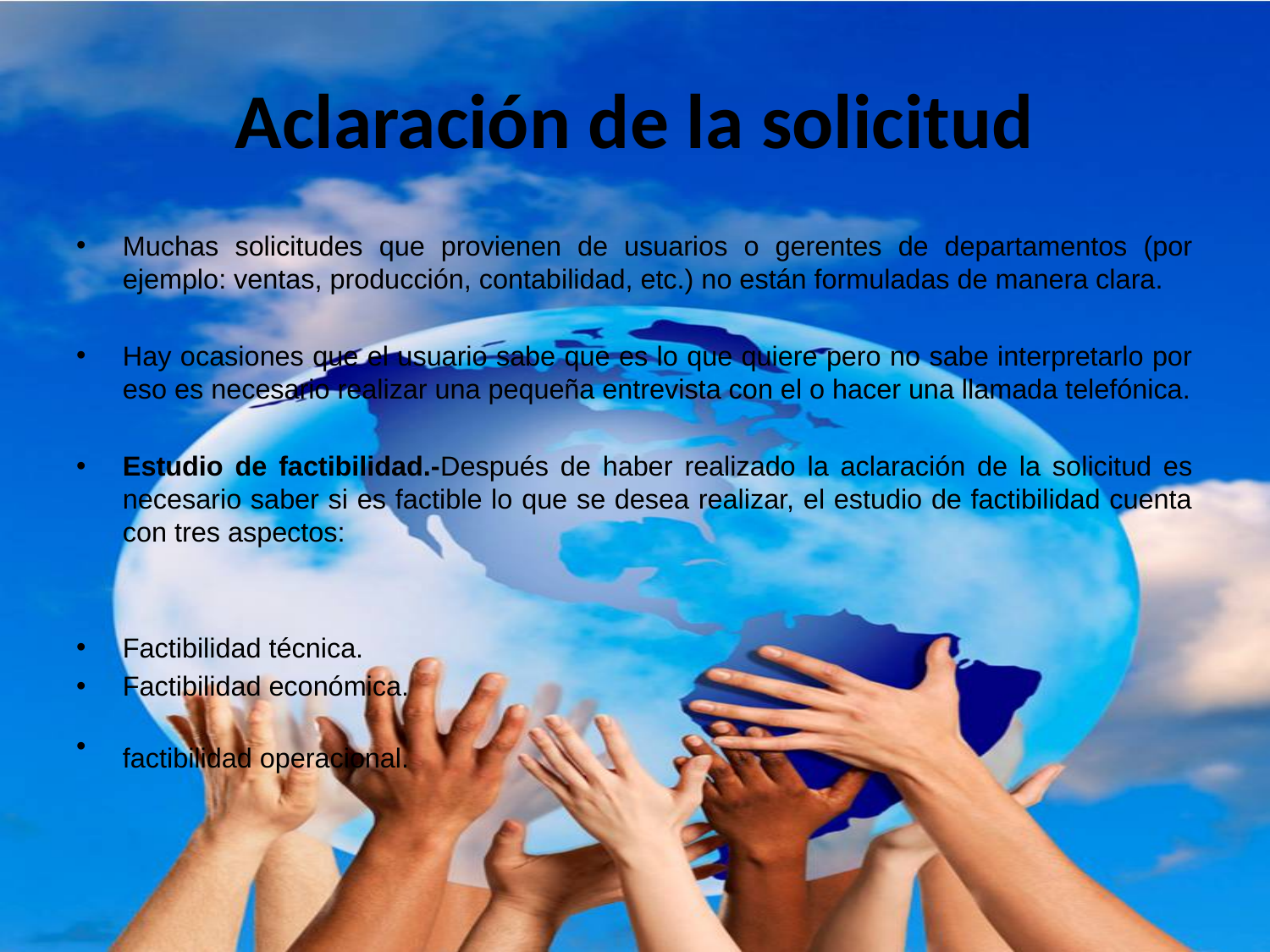

# Aclaración de la solicitud
Muchas solicitudes que provienen de usuarios o gerentes de departamentos (por ejemplo: ventas, producción, contabilidad, etc.) no están formuladas de manera clara.

Hay ocasiones que el usuario sabe que es lo que quiere pero no sabe interpretarlo por eso es necesario realizar una pequeña entrevista con el o hacer una llamada telefónica.

Estudio de factibilidad.-Después de haber realizado la aclaración de la solicitud es necesario saber si es factible lo que se desea realizar, el estudio de factibilidad cuenta con tres aspectos:

Factibilidad técnica.
Factibilidad económica.
factibilidad operacional.